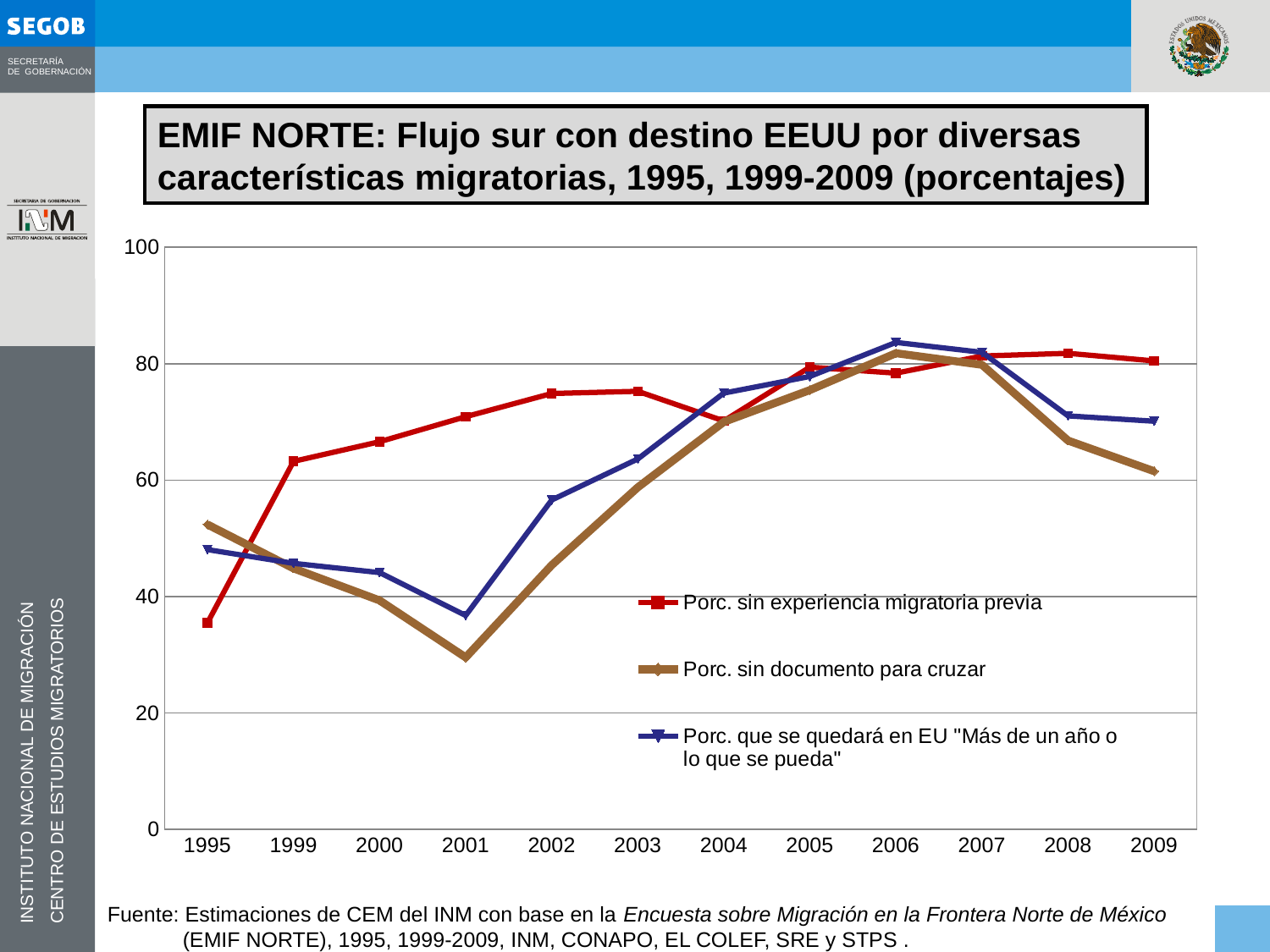

EMIF NORTE: Flujo sur con destino EEUU por diversas características migratorias, 1995, 1999-2009 (porcentajes)

### Chart

| Category | Porc. sin experiencia migratoria previa  | Porc. sin documento para cruzar | Porc. que se quedará en EU "Más de un año o lo que se pueda" |
|---|---|---|---|
| 1995 | 35.480710381521945 | 52.365422721960684 | 48.06163741517902 |
| 1999 | 63.222699206599415 | 44.820619498762795 | 45.69085023771415 |
| 2000 | 66.59357437603143 | 39.31685551178014 | 44.10487574681506 |
| 2001 | 70.89488972828188 | 29.52981520705153 | 36.73272299575595 |
| 2002 | 74.88038989921458 | 45.38589291685838 | 56.58331620251931 |
| 2003 | 75.26142900197098 | 58.75517906667125 | 63.63379215840946 |
| 2004 | 70.17084116296566 | 69.99671133360262 | 74.94986556610432 |
| 2005 | 79.40816260581383 | 75.46866931851463 | 77.81151375445823 |
| 2006 | 78.37333143786368 | 81.79914054745379 | 83.65938973041322 |
| 2007 | 81.32055625331668 | 79.80808938739365 | 81.95295319309888 |
| 2008 | 81.78388978126323 | 66.79080697922421 | 71.03959019043461 |
| 2009 | 80.48102734889481 | 61.52725636128333 | 70.12060316481146 |
Fuente: Estimaciones de CEM del INM con base en la Encuesta sobre Migración en la Frontera Norte de México (EMIF NORTE), 1995, 1999-2009, INM, CONAPO, EL COLEF, SRE y STPS .